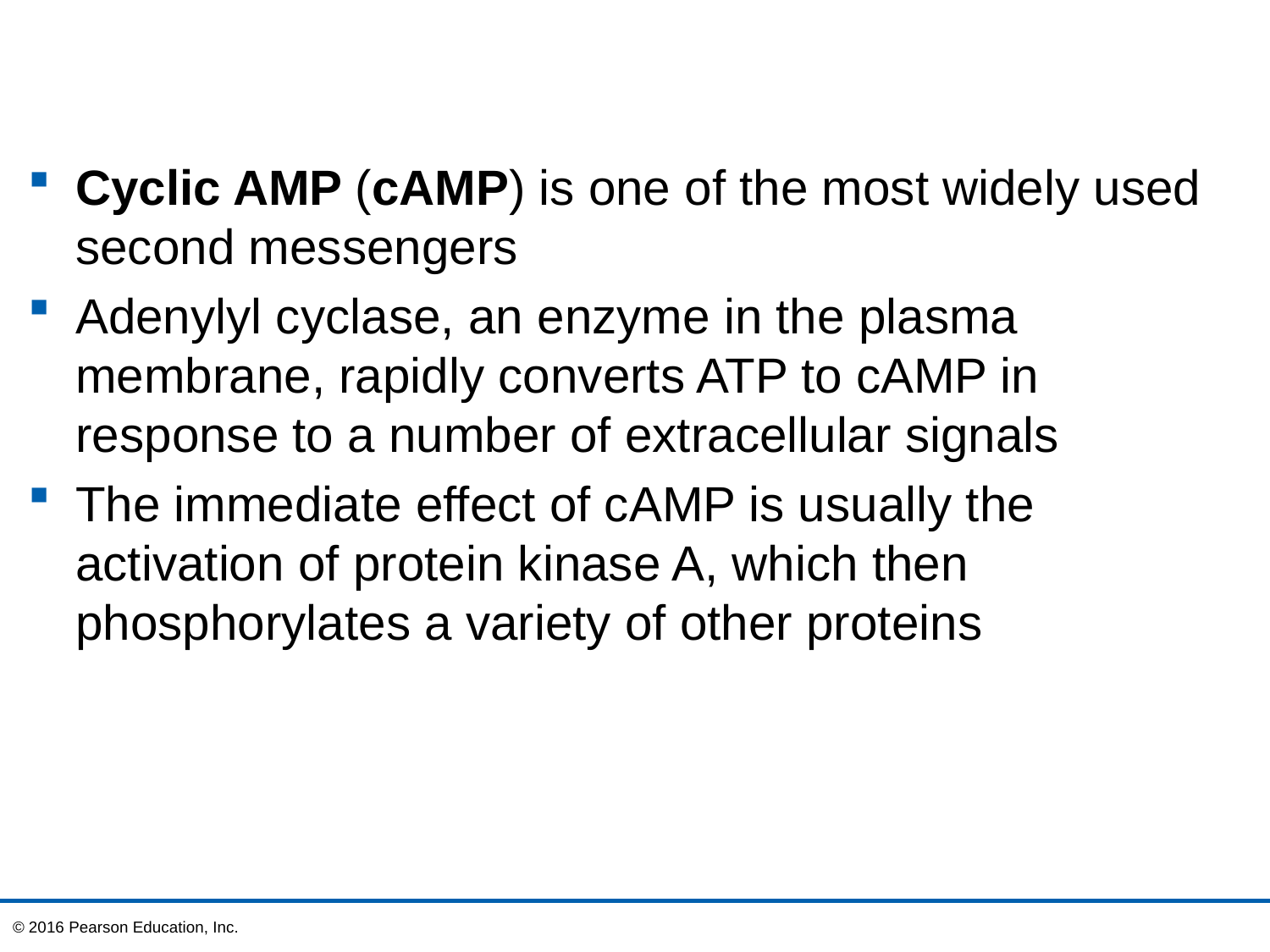

Cyclic AMP (cAMP) is one of the most widely used second messengers
Adenylyl cyclase, an enzyme in the plasma membrane, rapidly converts ATP to cAMP in response to a number of extracellular signals
The immediate effect of cAMP is usually the activation of protein kinase A, which then phosphorylates a variety of other proteins
© 2016 Pearson Education, Inc.